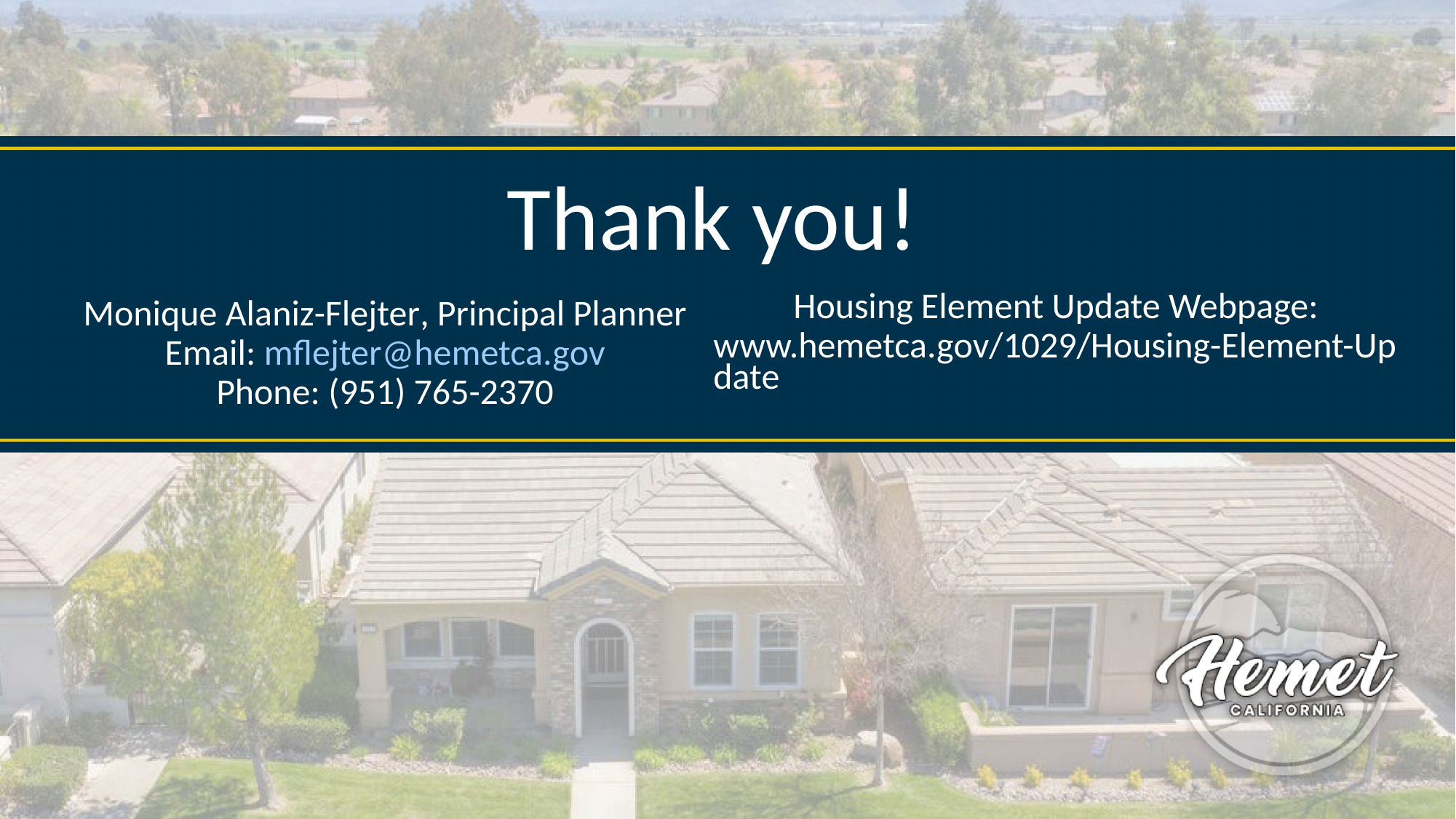

# Thank you!
Monique Alaniz-Flejter, Principal Planner
Email: mflejter@hemetca.gov
Phone: (951) 765-2370
Housing Element Update Webpage:
www.hemetca.gov/1029/Housing-Element-Update